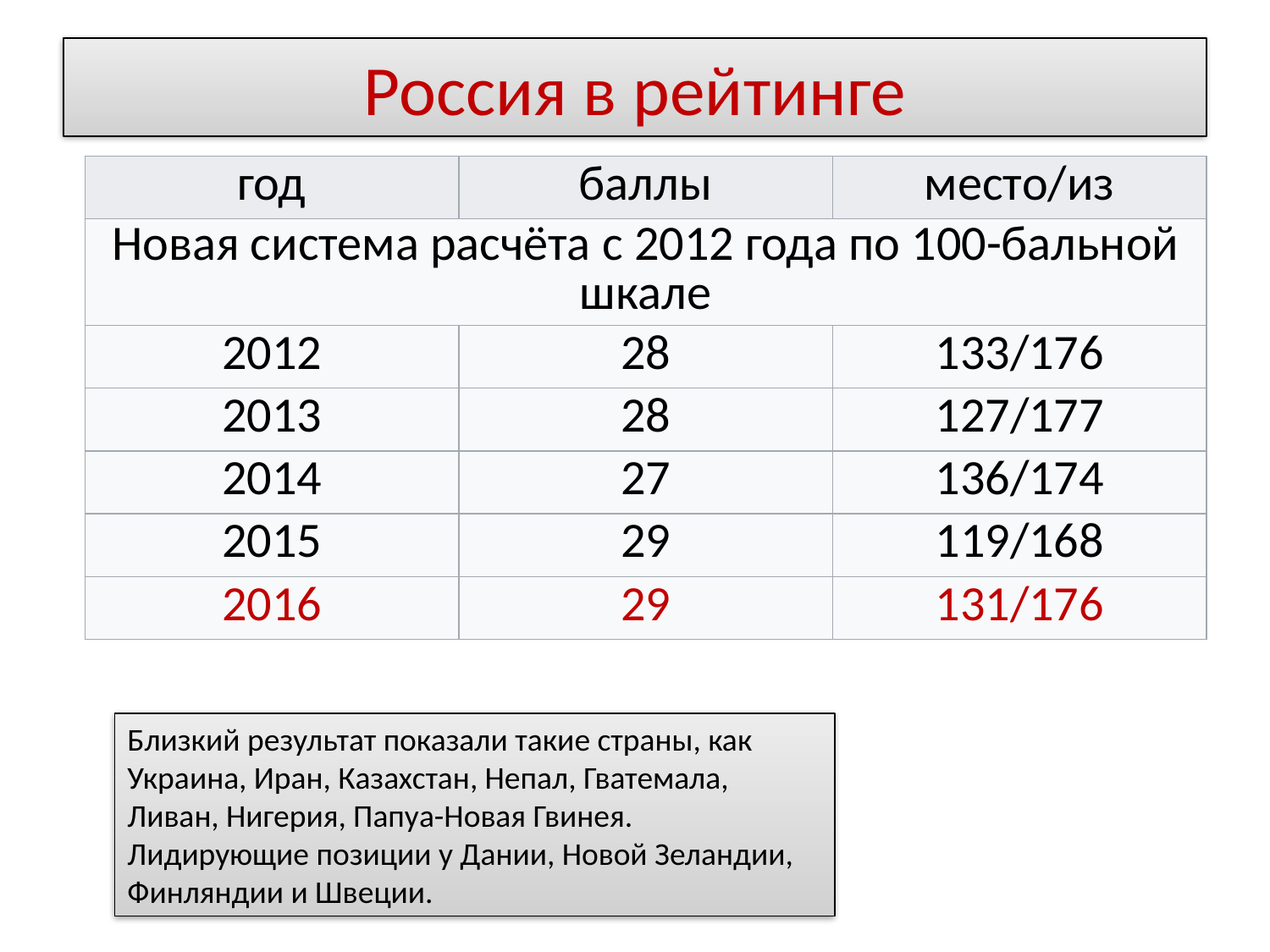

# Россия в рейтинге
| год | баллы | место/из |
| --- | --- | --- |
| Новая система расчёта с 2012 года по 100-бальной шкале |  |  |
| 2012 | 28 | 133/176 |
| 2013 | 28 | 127/177 |
| 2014 | 27 | 136/174 |
| 2015 | 29 | 119/168 |
| 2016 | 29 | 131/176 |
Близкий результат показали такие страны, как Украина, Иран, Казахстан, Непал, Гватемала, Ливан, Нигерия, Папуа-Новая Гвинея.  Лидирующие позиции у Дании, Новой Зеландии, Финляндии и Швеции.